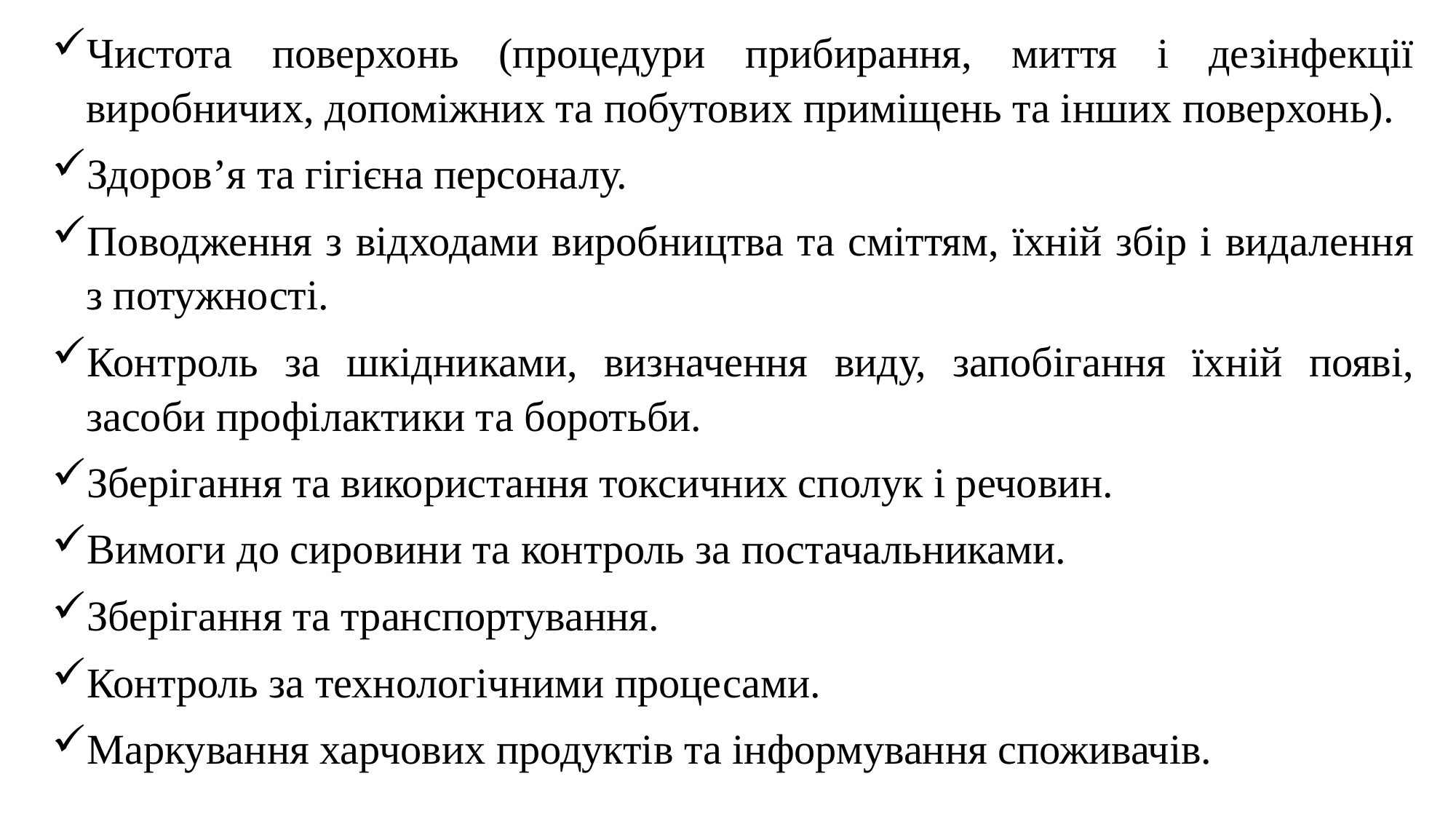

Чистота поверхонь (процедури прибирання, миття і дезінфекції виробничих, допоміжних та побутових приміщень та інших поверхонь).
Здоров’я та гігієна персоналу.
Поводження з відходами виробництва та сміттям, їхній збір і видалення з потужності.
Контроль за шкідниками, визначення виду, запобігання їхній появі, засоби профілактики та боротьби.
Зберігання та використання токсичних сполук і речовин.
Вимоги до сировини та контроль за постачальниками.
Зберігання та транспортування.
Контроль за технологічними процесами.
Маркування харчових продуктів та інформування споживачів.